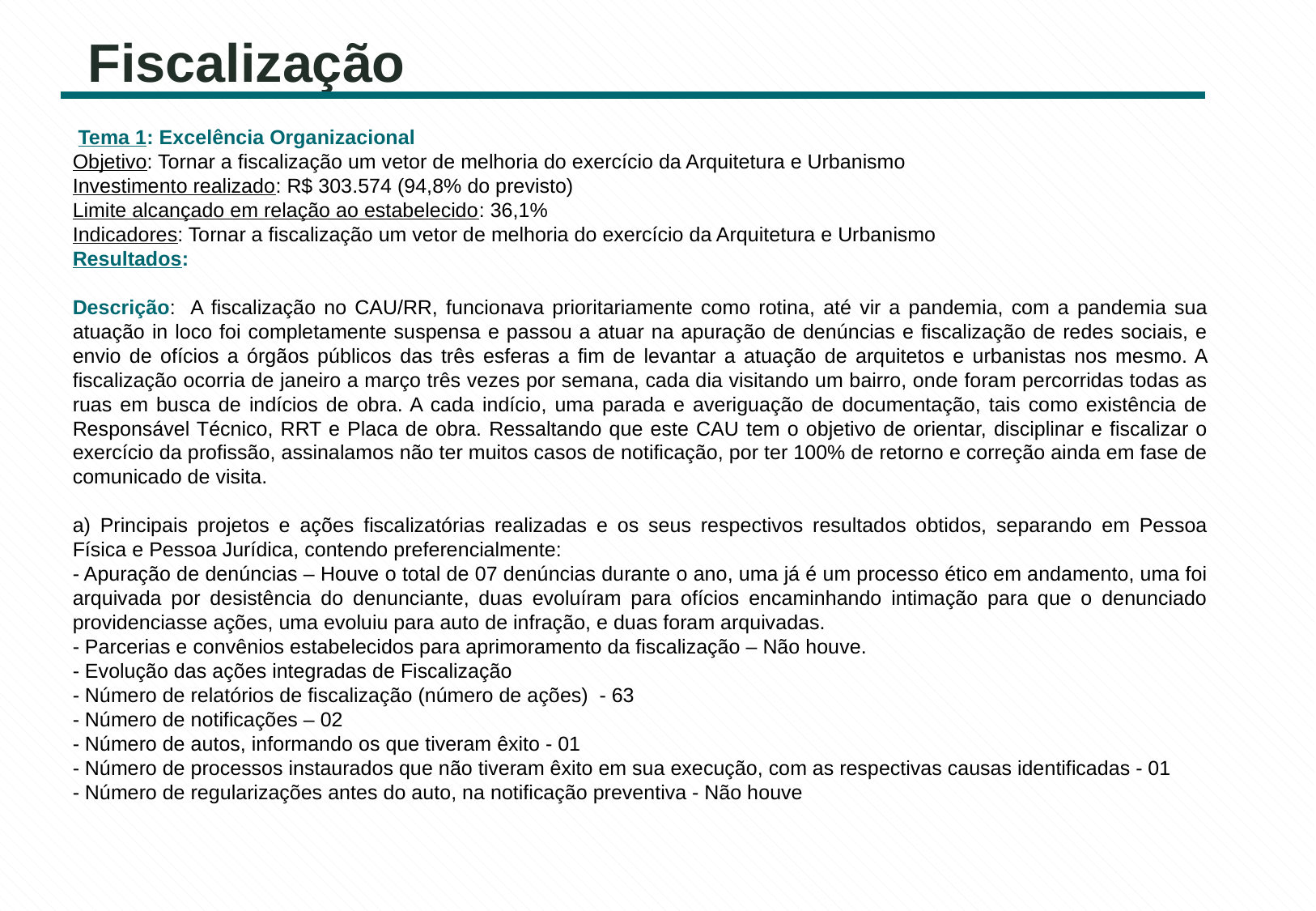

# Fiscalização

 Tema 1: Excelência Organizacional
Objetivo: Tornar a fiscalização um vetor de melhoria do exercício da Arquitetura e Urbanismo
Investimento realizado: R$ 303.574 (94,8% do previsto)
Limite alcançado em relação ao estabelecido: 36,1%
Indicadores: Tornar a fiscalização um vetor de melhoria do exercício da Arquitetura e Urbanismo
Resultados:

Descrição:  A fiscalização no CAU/RR, funcionava prioritariamente como rotina, até vir a pandemia, com a pandemia sua atuação in loco foi completamente suspensa e passou a atuar na apuração de denúncias e fiscalização de redes sociais, e envio de ofícios a órgãos públicos das três esferas a fim de levantar a atuação de arquitetos e urbanistas nos mesmo. A fiscalização ocorria de janeiro a março três vezes por semana, cada dia visitando um bairro, onde foram percorridas todas as ruas em busca de indícios de obra. A cada indício, uma parada e averiguação de documentação, tais como existência de Responsável Técnico, RRT e Placa de obra. Ressaltando que este CAU tem o objetivo de orientar, disciplinar e fiscalizar o exercício da profissão, assinalamos não ter muitos casos de notificação, por ter 100% de retorno e correção ainda em fase de comunicado de visita.

a) Principais projetos e ações fiscalizatórias realizadas e os seus respectivos resultados obtidos, separando em Pessoa Física e Pessoa Jurídica, contendo preferencialmente:
- Apuração de denúncias – Houve o total de 07 denúncias durante o ano, uma já é um processo ético em andamento, uma foi arquivada por desistência do denunciante, duas evoluíram para ofícios encaminhando intimação para que o denunciado providenciasse ações, uma evoluiu para auto de infração, e duas foram arquivadas.
- Parcerias e convênios estabelecidos para aprimoramento da fiscalização – Não houve.
- Evolução das ações integradas de Fiscalização
- Número de relatórios de fiscalização (número de ações)  - 63
- Número de notificações – 02
- Número de autos, informando os que tiveram êxito - 01
- Número de processos instaurados que não tiveram êxito em sua execução, com as respectivas causas identificadas - 01
- Número de regularizações antes do auto, na notificação preventiva - Não houve
18